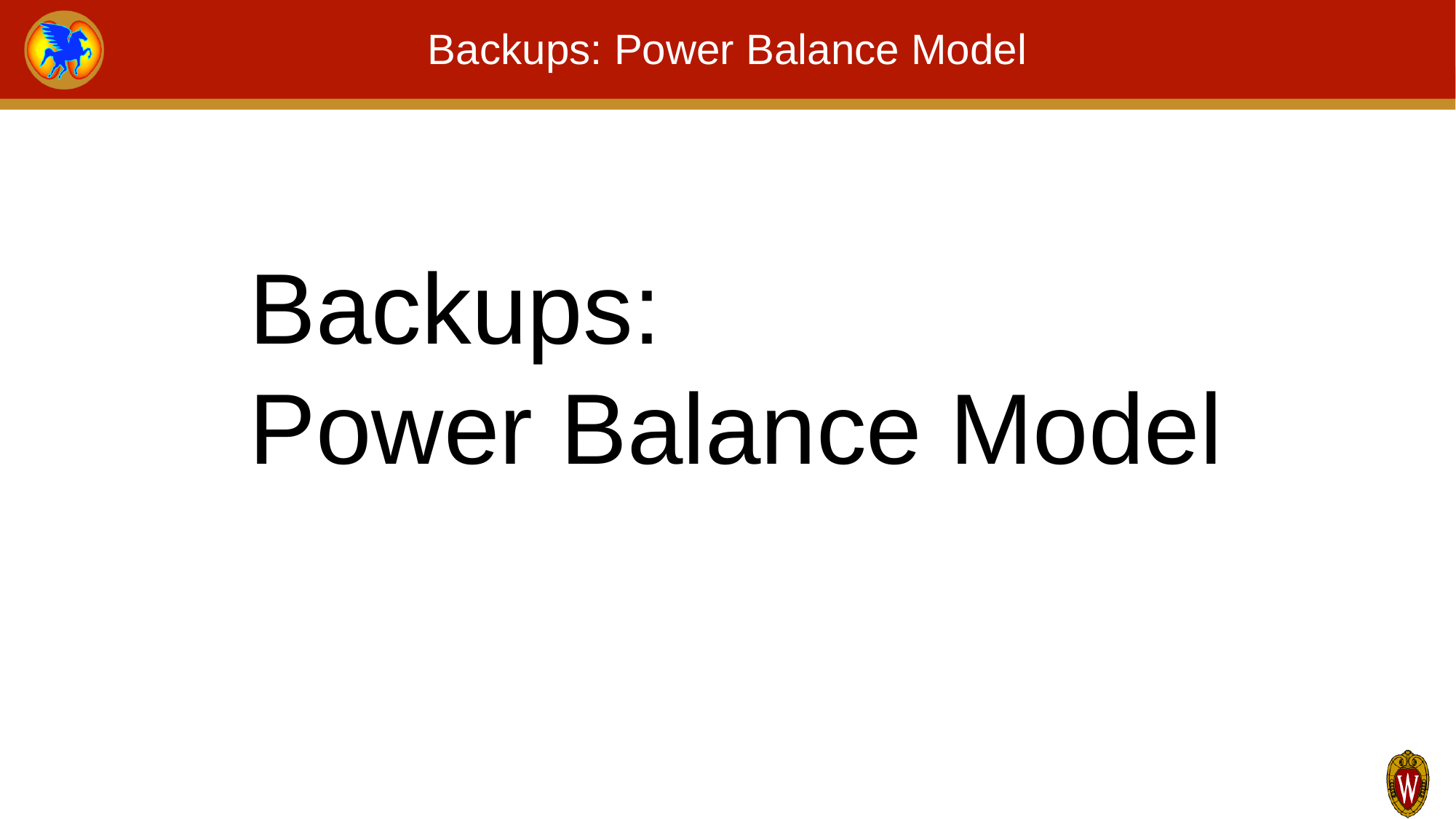

# Backups: Power Balance Model
Backups:
Power Balance Model